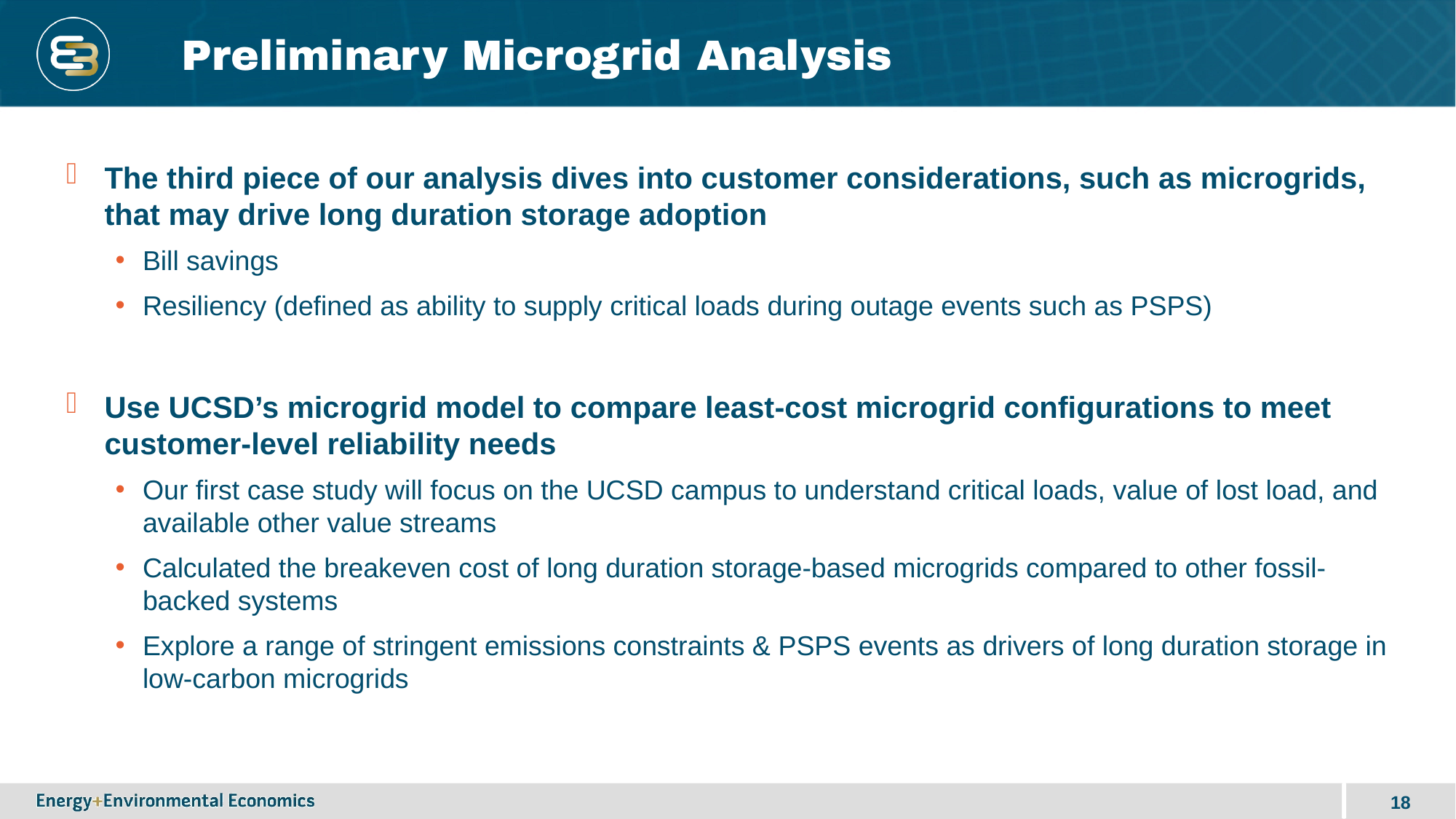

# Preliminary Microgrid Analysis
The third piece of our analysis dives into customer considerations, such as microgrids, that may drive long duration storage adoption
Bill savings
Resiliency (defined as ability to supply critical loads during outage events such as PSPS)

Use UCSD’s microgrid model to compare least-cost microgrid configurations to meet customer-level reliability needs
Our first case study will focus on the UCSD campus to understand critical loads, value of lost load, and available other value streams
Calculated the breakeven cost of long duration storage-based microgrids compared to other fossil-backed systems
Explore a range of stringent emissions constraints & PSPS events as drivers of long duration storage in low-carbon microgrids